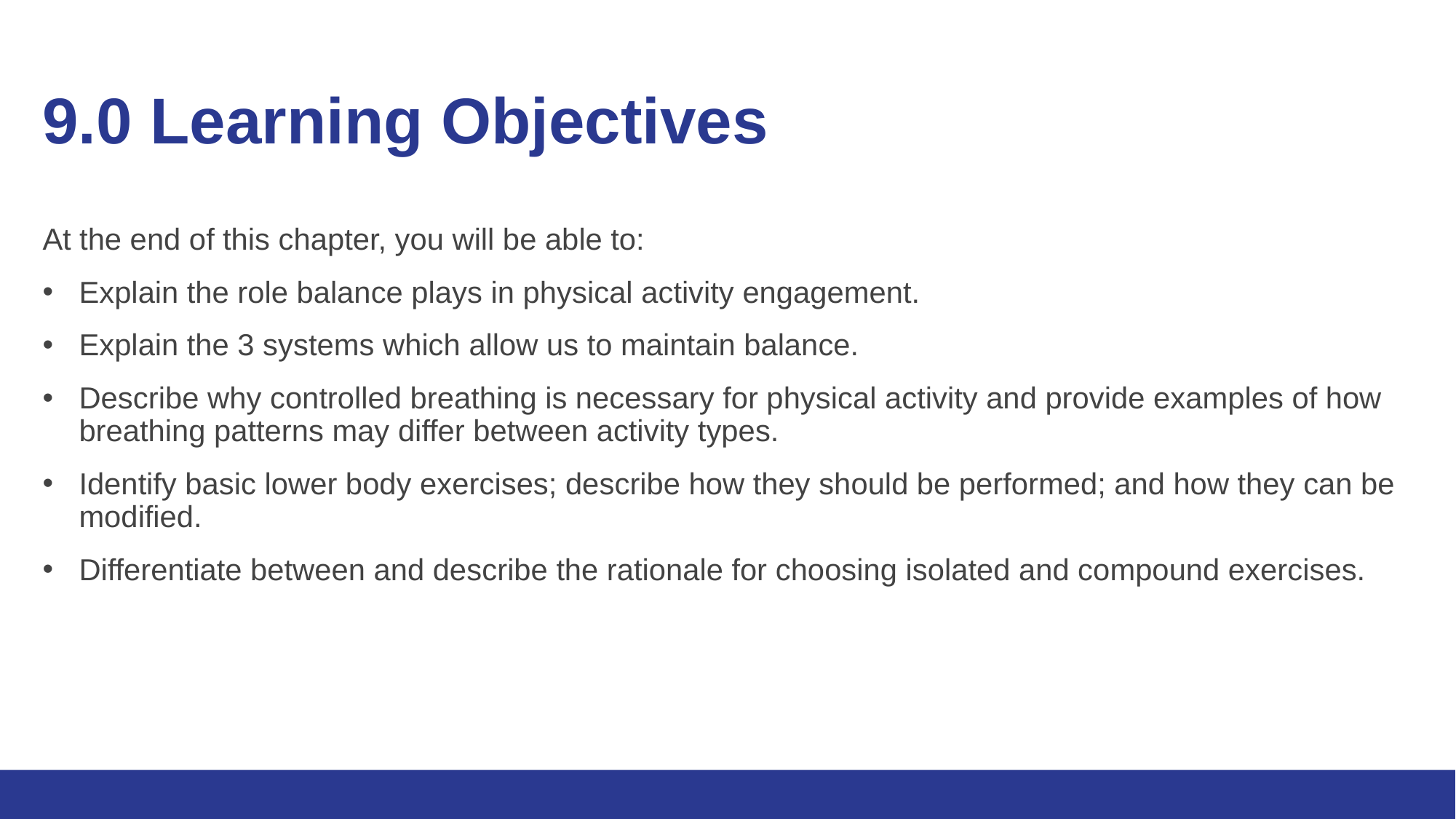

# 9.0 Learning Objectives
At the end of this chapter, you will be able to:
Explain the role balance plays in physical activity engagement.
Explain the 3 systems which allow us to maintain balance.
Describe why controlled breathing is necessary for physical activity and provide examples of how breathing patterns may differ between activity types.
Identify basic lower body exercises; describe how they should be performed; and how they can be modified.
Differentiate between and describe the rationale for choosing isolated and compound exercises.